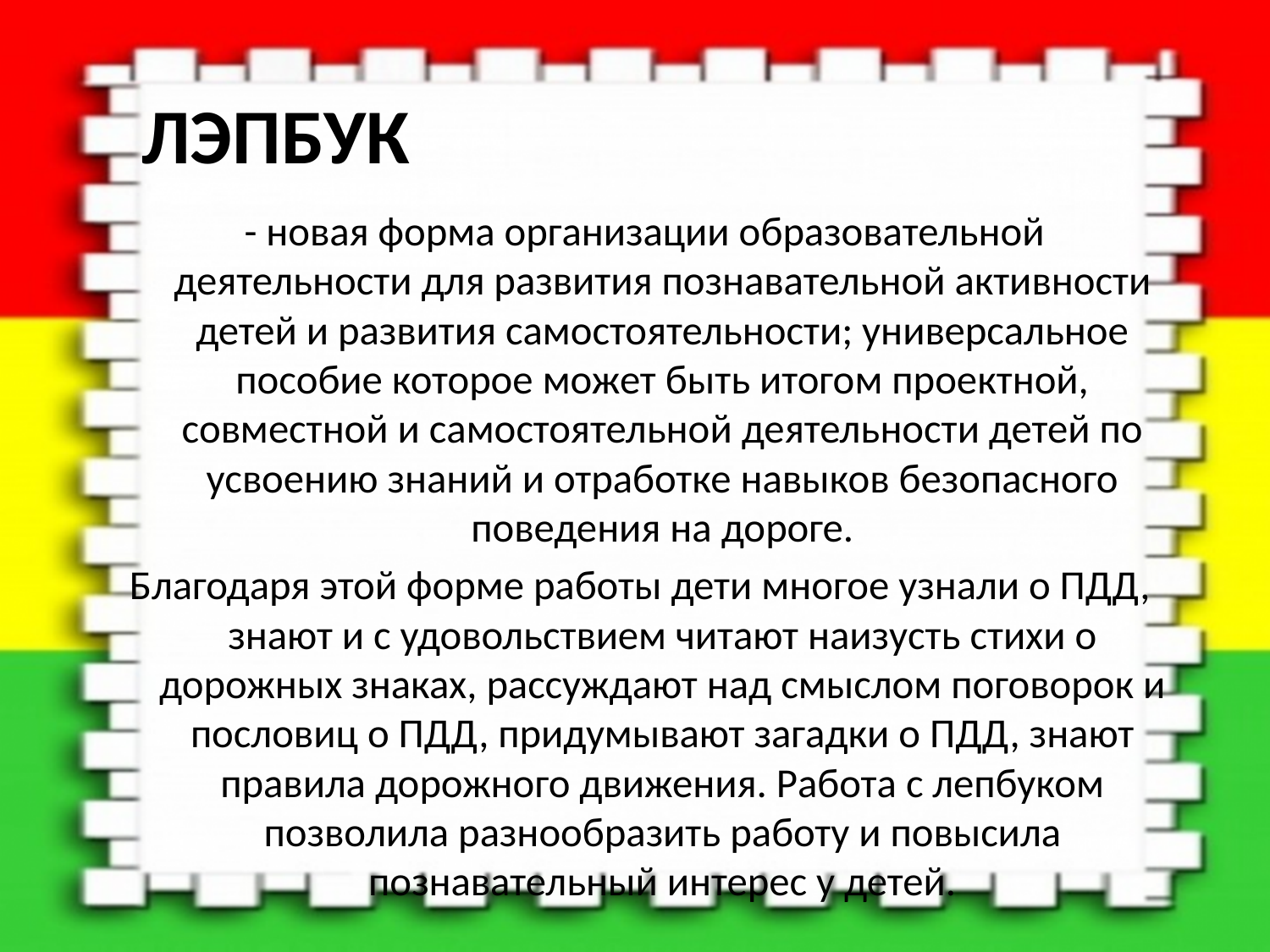

# ЛЭПБУК
 - новая форма организации образовательной деятельности для развития познавательной активности детей и развития самостоятельности; универсальное пособие которое может быть итогом проектной, совместной и самостоятельной деятельности детей по усвоению знаний и отработке навыков безопасного поведения на дороге.
Благодаря этой форме работы дети многое узнали о ПДД, знают и с удовольствием читают наизусть стихи о дорожных знаках, рассуждают над смыслом поговорок и пословиц о ПДД, придумывают загадки о ПДД, знают правила дорожного движения. Работа с лепбуком позволила разнообразить работу и повысила познавательный интерес у детей.